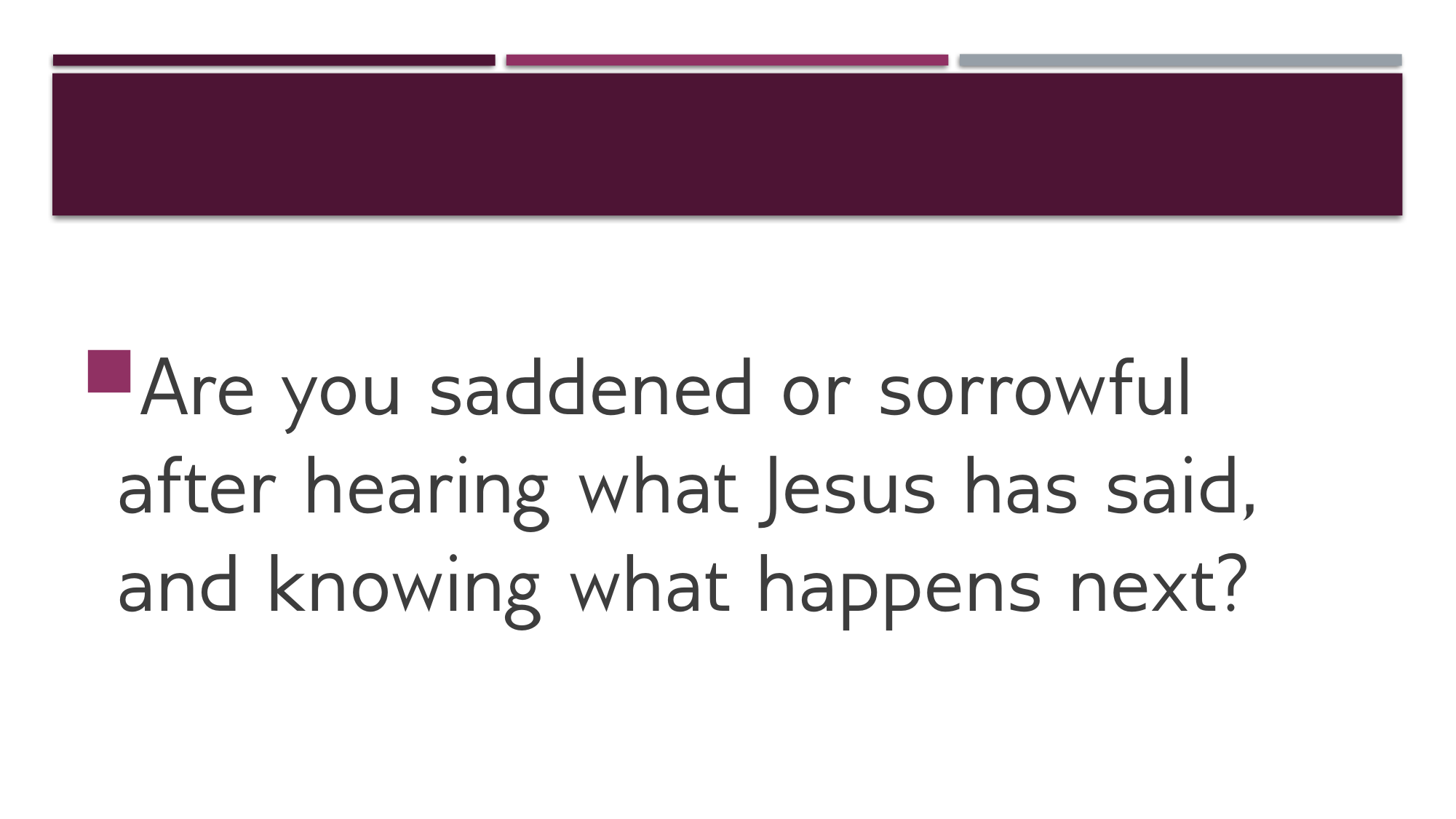

#
Are you saddened or sorrowful after hearing what Jesus has said, and knowing what happens next?